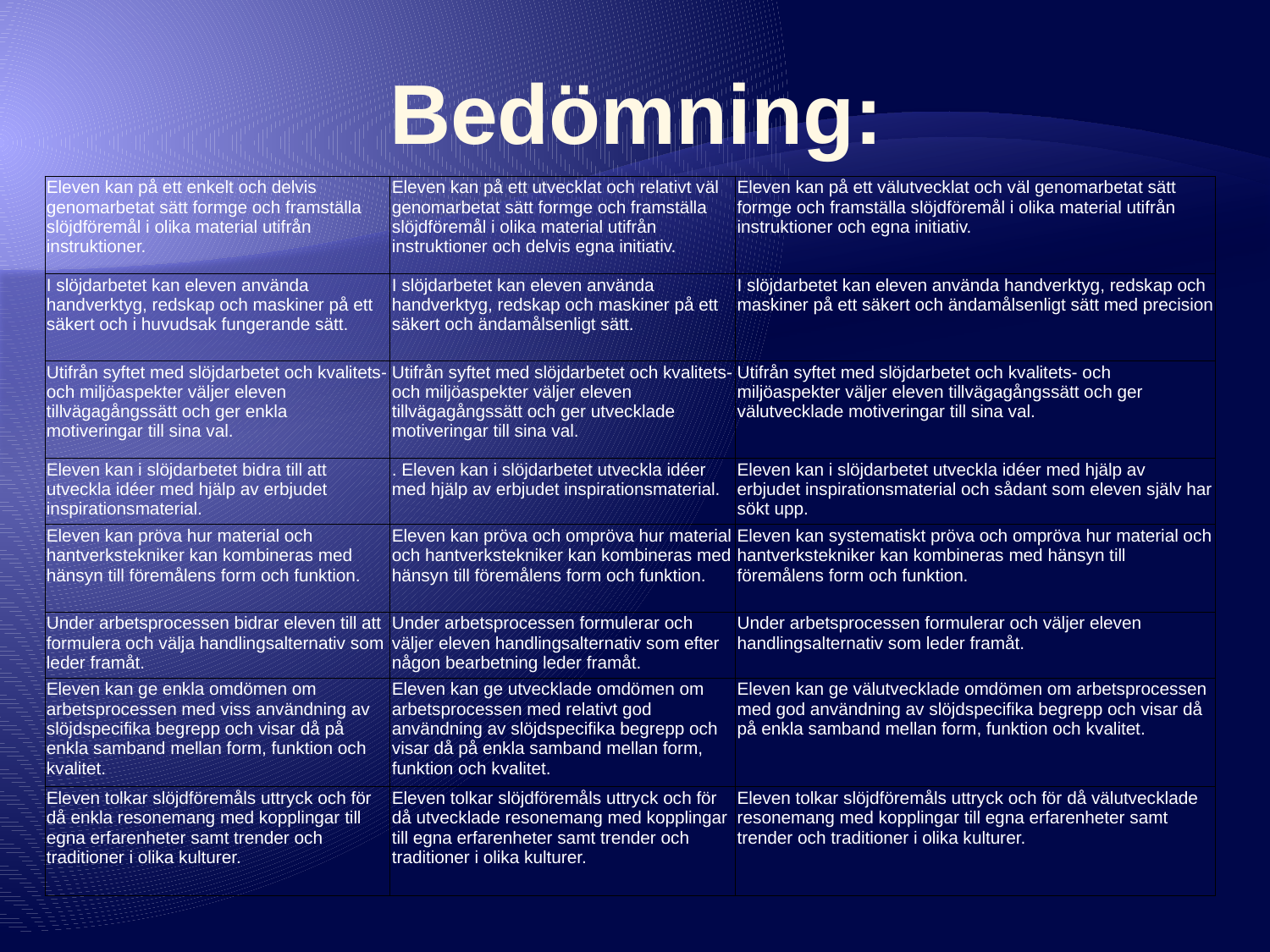

# Bedömning:
| Eleven kan på ett enkelt och delvis genomarbetat sätt formge och framställa slöjdföremål i olika material utifrån instruktioner. | Eleven kan på ett utvecklat och relativt väl genomarbetat sätt formge och framställa slöjdföremål i olika material utifrån instruktioner och delvis egna initiativ. | Eleven kan på ett välutvecklat och väl genomarbetat sätt formge och framställa slöjdföremål i olika material utifrån instruktioner och egna initiativ. |
| --- | --- | --- |
| I slöjdarbetet kan eleven använda handverktyg, redskap och maskiner på ett säkert och i huvudsak fungerande sätt. | I slöjdarbetet kan eleven använda handverktyg, redskap och maskiner på ett säkert och ändamålsenligt sätt. | I slöjdarbetet kan eleven använda handverktyg, redskap och maskiner på ett säkert och ändamålsenligt sätt med precision |
| Utifrån syftet med slöjdarbetet och kvalitets- och miljöaspekter väljer eleven tillvägagångssätt och ger enkla motiveringar till sina val. | Utifrån syftet med slöjdarbetet och kvalitets- och miljöaspekter väljer eleven tillvägagångssätt och ger utvecklade motiveringar till sina val. | Utifrån syftet med slöjdarbetet och kvalitets- och miljöaspekter väljer eleven tillvägagångssätt och ger välutvecklade motiveringar till sina val. |
| Eleven kan i slöjdarbetet bidra till att utveckla idéer med hjälp av erbjudet inspirationsmaterial. | . Eleven kan i slöjdarbetet utveckla idéer med hjälp av erbjudet inspirationsmaterial. | Eleven kan i slöjdarbetet utveckla idéer med hjälp av erbjudet inspirationsmaterial och sådant som eleven själv har sökt upp. |
| Eleven kan pröva hur material och hantverkstekniker kan kombineras med hänsyn till föremålens form och funktion. | Eleven kan pröva och ompröva hur material och hantverkstekniker kan kombineras med hänsyn till föremålens form och funktion. | Eleven kan systematiskt pröva och ompröva hur material och hantverkstekniker kan kombineras med hänsyn till föremålens form och funktion. |
| Under arbetsprocessen bidrar eleven till att formulera och välja handlingsalternativ som leder framåt. | Under arbetsprocessen formulerar och väljer eleven handlingsalternativ som efter någon bearbetning leder framåt. | Under arbetsprocessen formulerar och väljer eleven handlingsalternativ som leder framåt. |
| Eleven kan ge enkla omdömen om arbetsprocessen med viss användning av slöjdspecifika begrepp och visar då på enkla samband mellan form, funktion och kvalitet. | Eleven kan ge utvecklade omdömen om arbetsprocessen med relativt god användning av slöjdspecifika begrepp och visar då på enkla samband mellan form, funktion och kvalitet. | Eleven kan ge välutvecklade omdömen om arbetsprocessen med god användning av slöjdspecifika begrepp och visar då på enkla samband mellan form, funktion och kvalitet. |
| Eleven tolkar slöjdföremåls uttryck och för då enkla resonemang med kopplingar till egna erfarenheter samt trender och traditioner i olika kulturer. | Eleven tolkar slöjdföremåls uttryck och för då utvecklade resonemang med kopplingar till egna erfarenheter samt trender och traditioner i olika kulturer. | Eleven tolkar slöjdföremåls uttryck och för då välutvecklade resonemang med kopplingar till egna erfarenheter samt trender och traditioner i olika kulturer. |